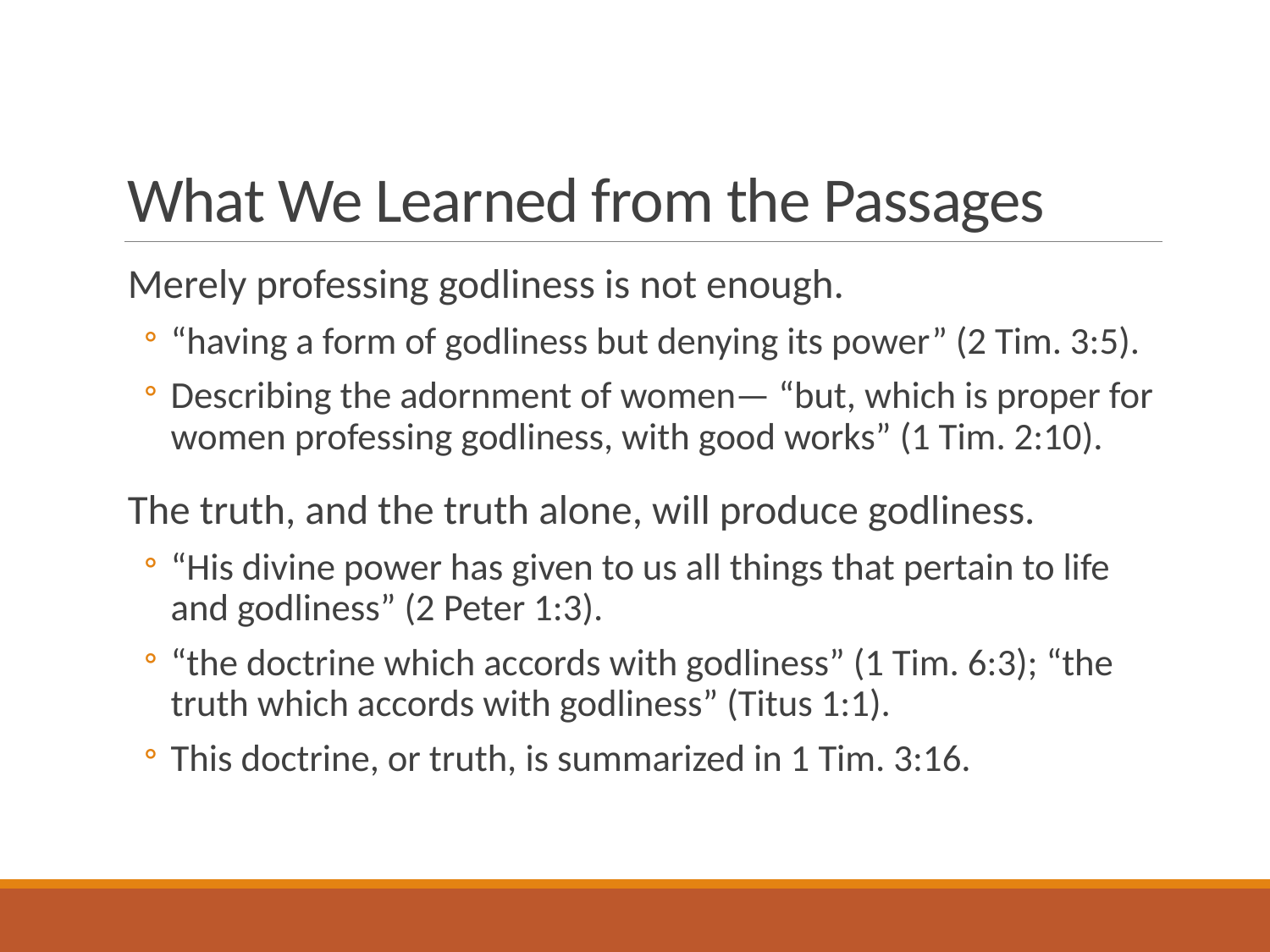

# What We Learned from the Passages
Merely professing godliness is not enough.
“having a form of godliness but denying its power” (2 Tim. 3:5).
Describing the adornment of women— “but, which is proper for women professing godliness, with good works” (1 Tim. 2:10).
The truth, and the truth alone, will produce godliness.
“His divine power has given to us all things that pertain to life and godliness” (2 Peter 1:3).
“the doctrine which accords with godliness” (1 Tim. 6:3); “the truth which accords with godliness” (Titus 1:1).
This doctrine, or truth, is summarized in 1 Tim. 3:16.